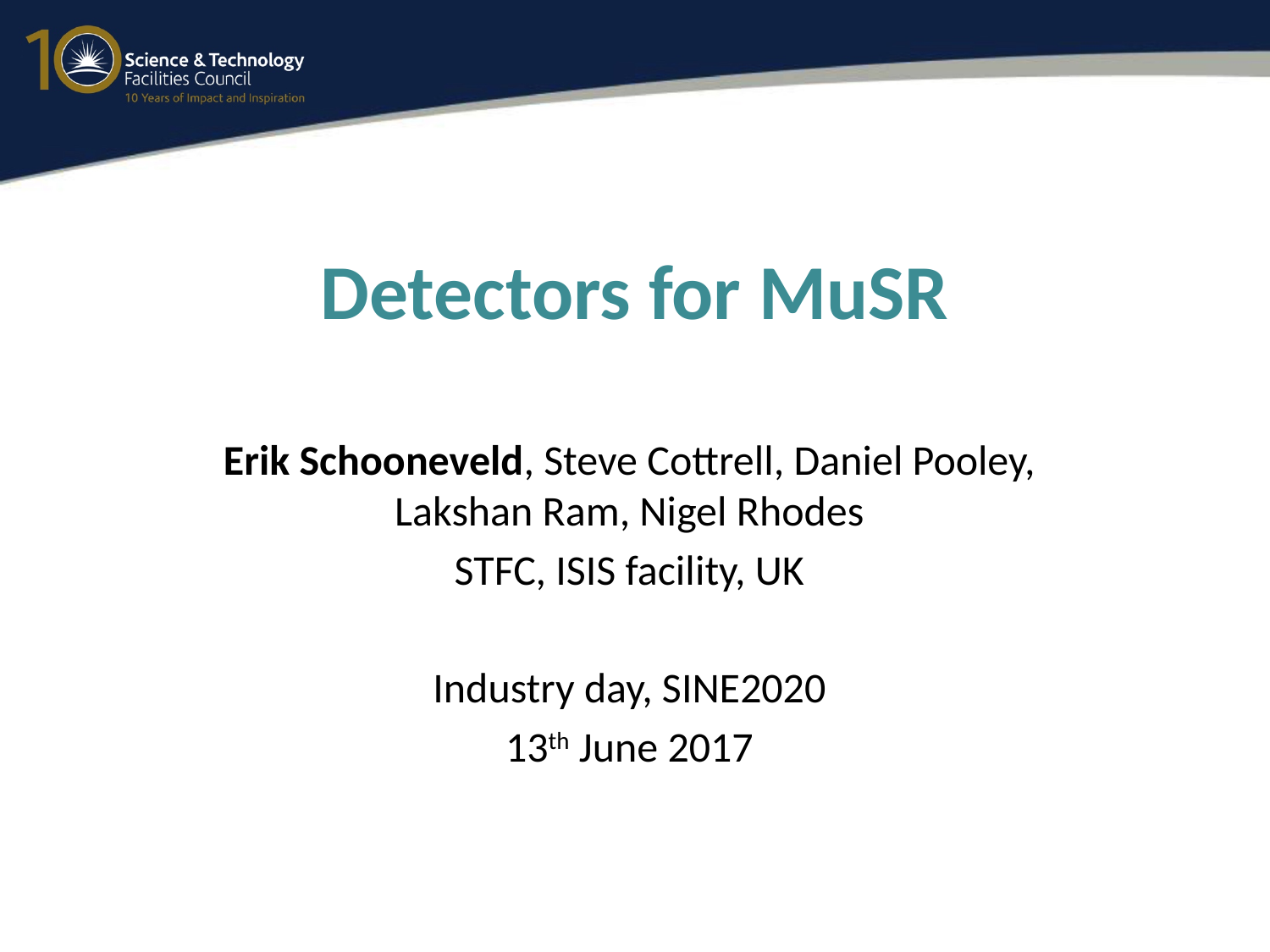

# Detectors for MuSR
Erik Schooneveld, Steve Cottrell, Daniel Pooley, Lakshan Ram, Nigel Rhodes
STFC, ISIS facility, UK

Industry day, SINE2020
13th June 2017